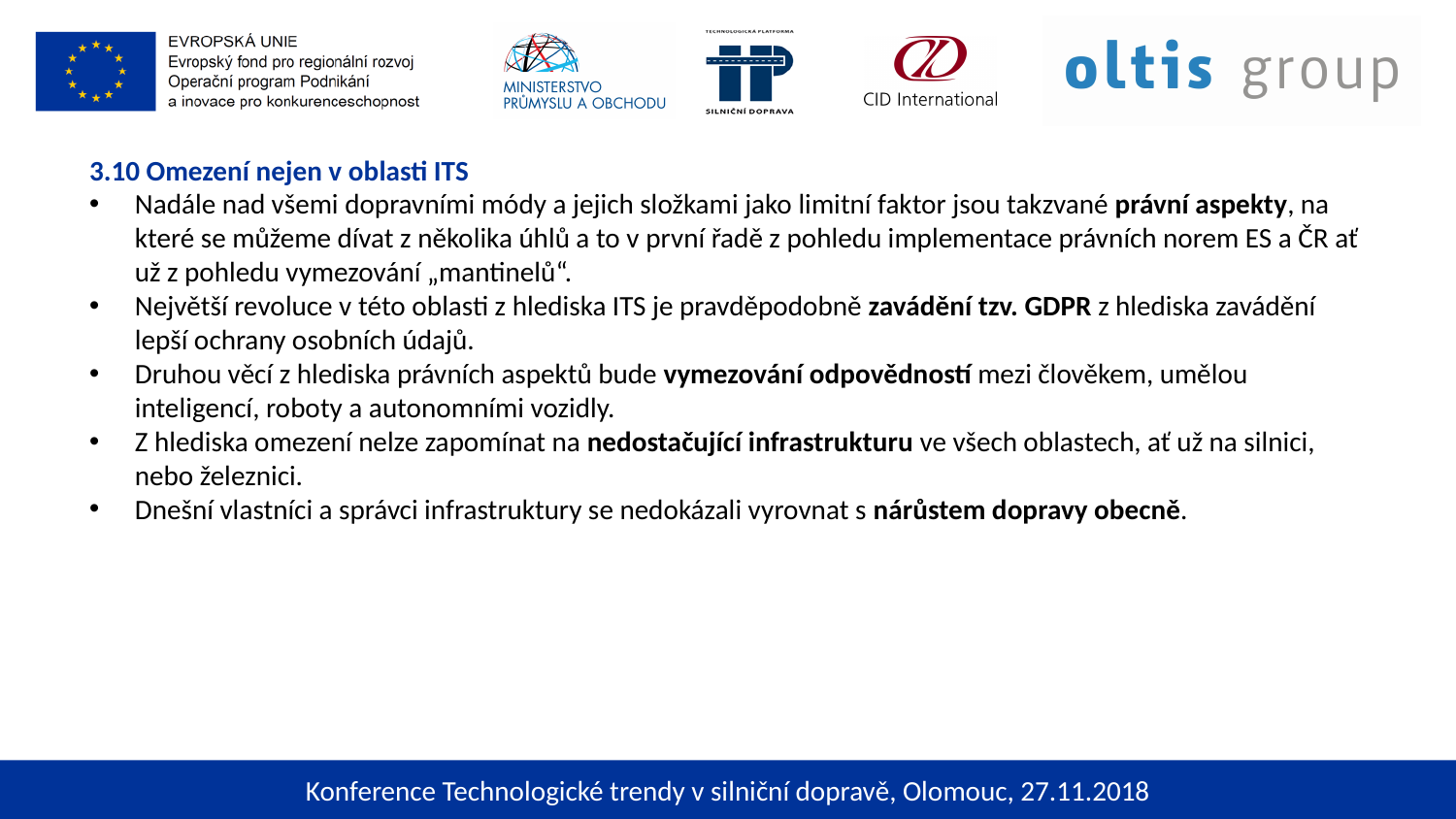

3.10 Omezení nejen v oblasti ITS
Nadále nad všemi dopravními módy a jejich složkami jako limitní faktor jsou takzvané právní aspekty, na které se můžeme dívat z několika úhlů a to v první řadě z pohledu implementace právních norem ES a ČR ať už z pohledu vymezování „mantinelů“.
Největší revoluce v této oblasti z hlediska ITS je pravděpodobně zavádění tzv. GDPR z hlediska zavádění lepší ochrany osobních údajů.
Druhou věcí z hlediska právních aspektů bude vymezování odpovědností mezi člověkem, umělou inteligencí, roboty a autonomními vozidly.
Z hlediska omezení nelze zapomínat na nedostačující infrastrukturu ve všech oblastech, ať už na silnici, nebo železnici.
Dnešní vlastníci a správci infrastruktury se nedokázali vyrovnat s nárůstem dopravy obecně.